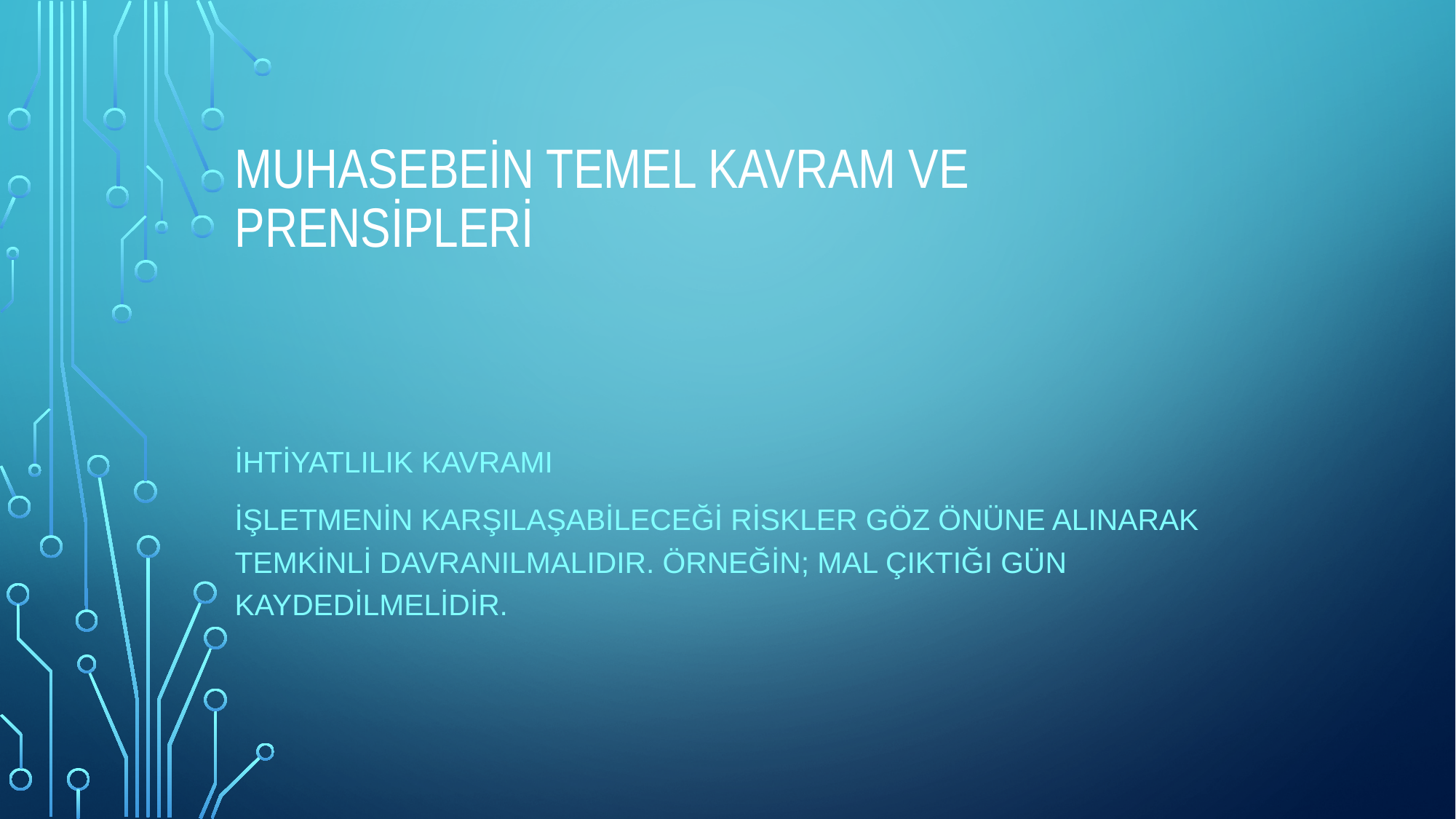

# Muhasebein temel kavram ve prensipleri
İhtiyatlılık Kavramı
İşletmenin karşılaşabileceği riskler göz önüne alınarak temkinli davranılmalıdır. Örneğin; mal çıktığı gün kaydedilmelidir.